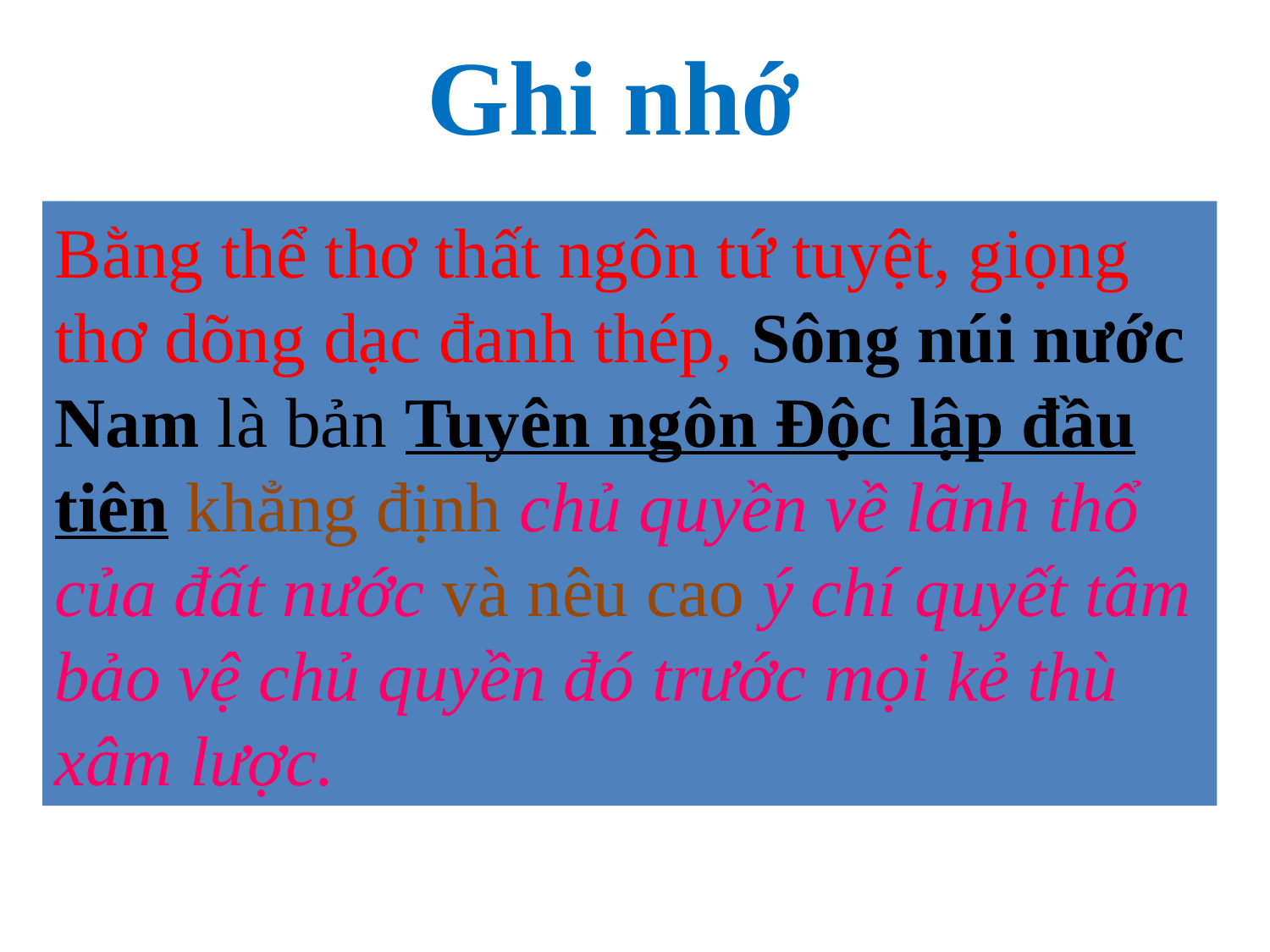

Ghi nhớ
Bằng thể thơ thất ngôn tứ tuyệt, giọng thơ dõng dạc đanh thép, Sông núi nước Nam là bản Tuyên ngôn Độc lập đầu tiên khẳng định chủ quyền về lãnh thổ của đất nước và nêu cao ý chí quyết tâm bảo vệ chủ quyền đó trước mọi kẻ thù xâm lược.